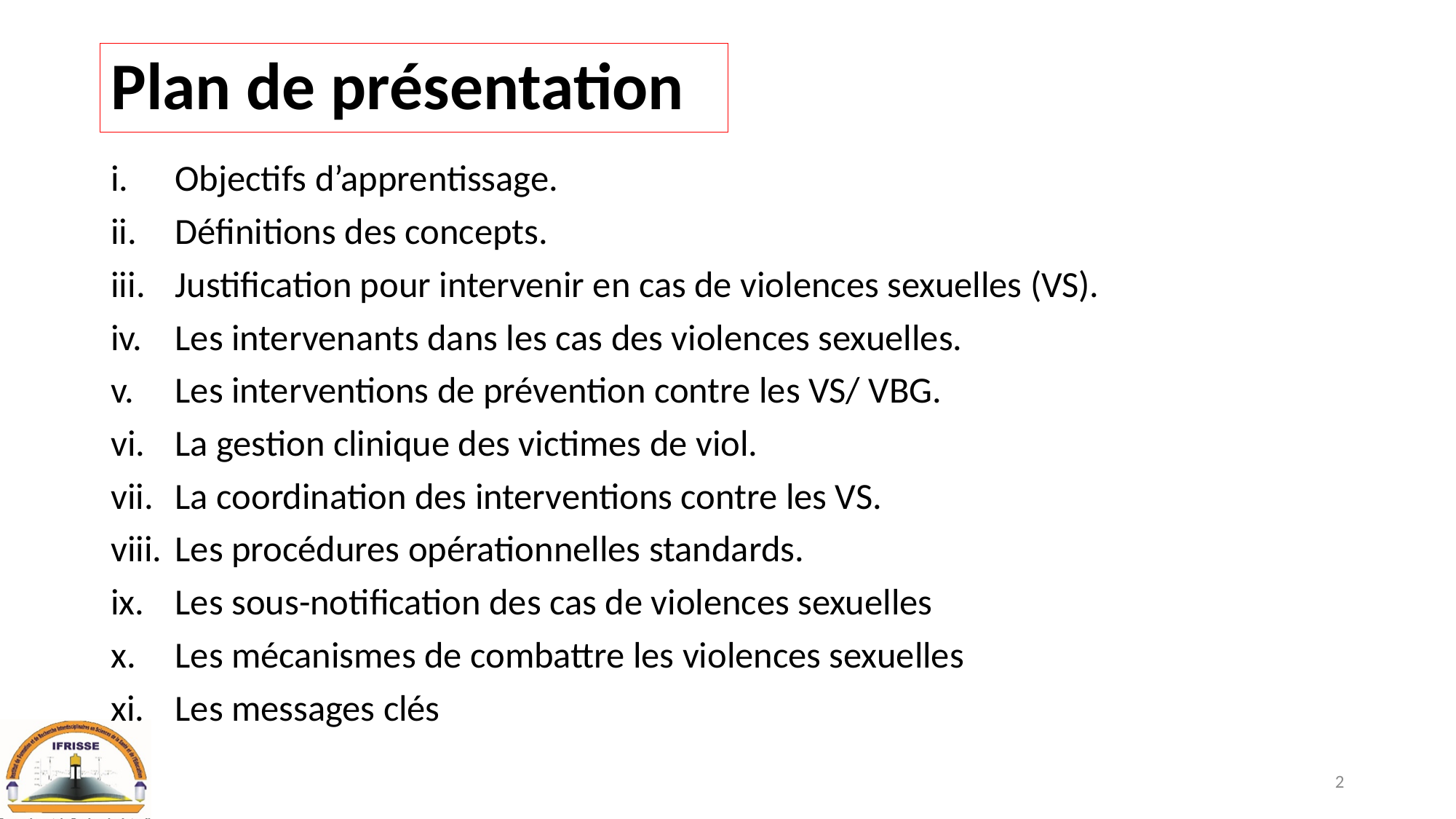

# Plan de présentation
Objectifs d’apprentissage.
Définitions des concepts.
Justification pour intervenir en cas de violences sexuelles (VS).
Les intervenants dans les cas des violences sexuelles.
Les interventions de prévention contre les VS/ VBG.
La gestion clinique des victimes de viol.
La coordination des interventions contre les VS.
Les procédures opérationnelles standards.
Les sous-notification des cas de violences sexuelles
Les mécanismes de combattre les violences sexuelles
Les messages clés

2